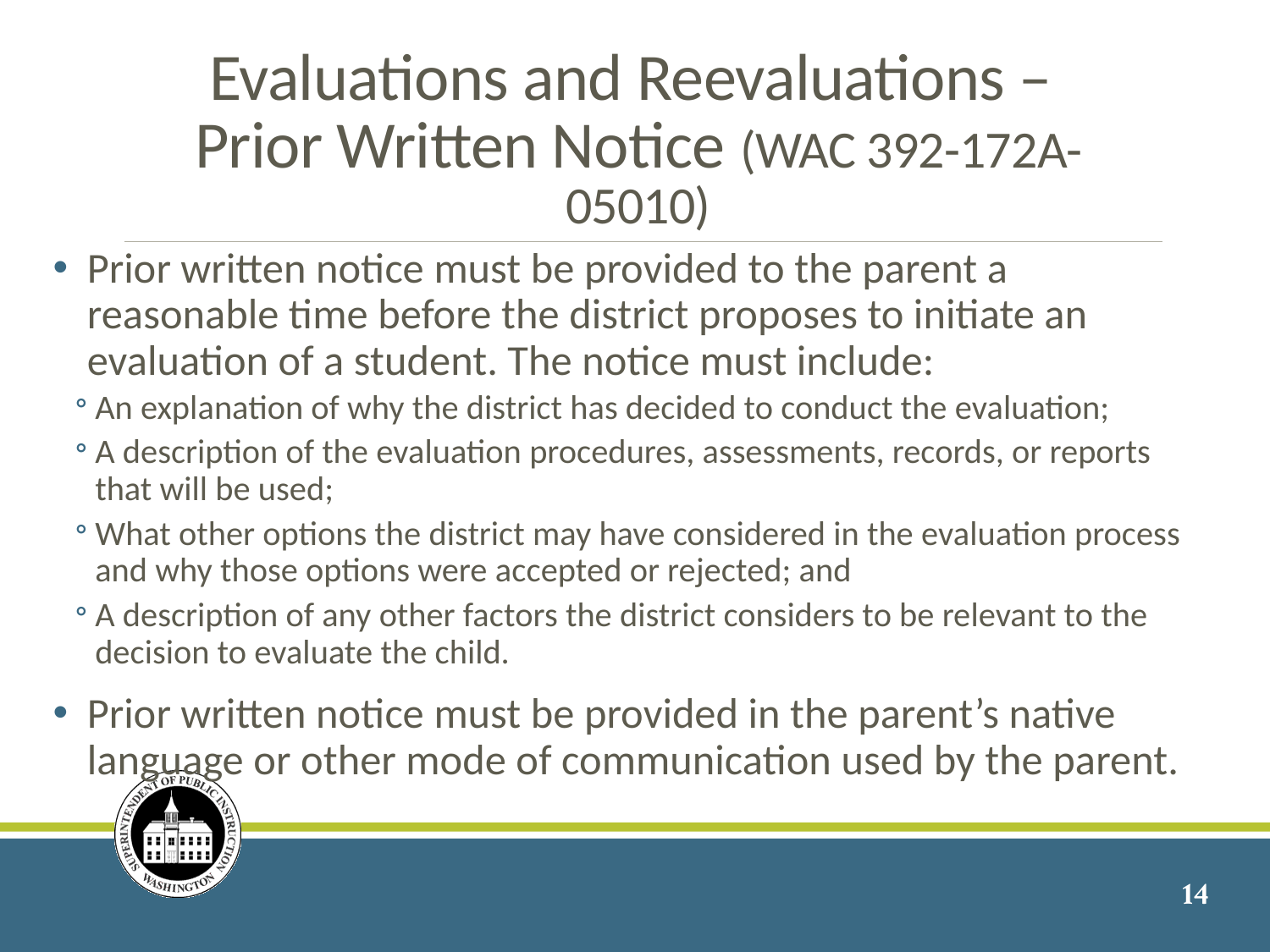

# Evaluations and Reevaluations – Prior Written Notice (WAC 392-172A-05010)
Prior written notice must be provided to the parent a reasonable time before the district proposes to initiate an evaluation of a student. The notice must include:
An explanation of why the district has decided to conduct the evaluation;
A description of the evaluation procedures, assessments, records, or reports that will be used;
What other options the district may have considered in the evaluation process and why those options were accepted or rejected; and
A description of any other factors the district considers to be relevant to the decision to evaluate the child.
Prior written notice must be provided in the parent’s native language or other mode of communication used by the parent.

14